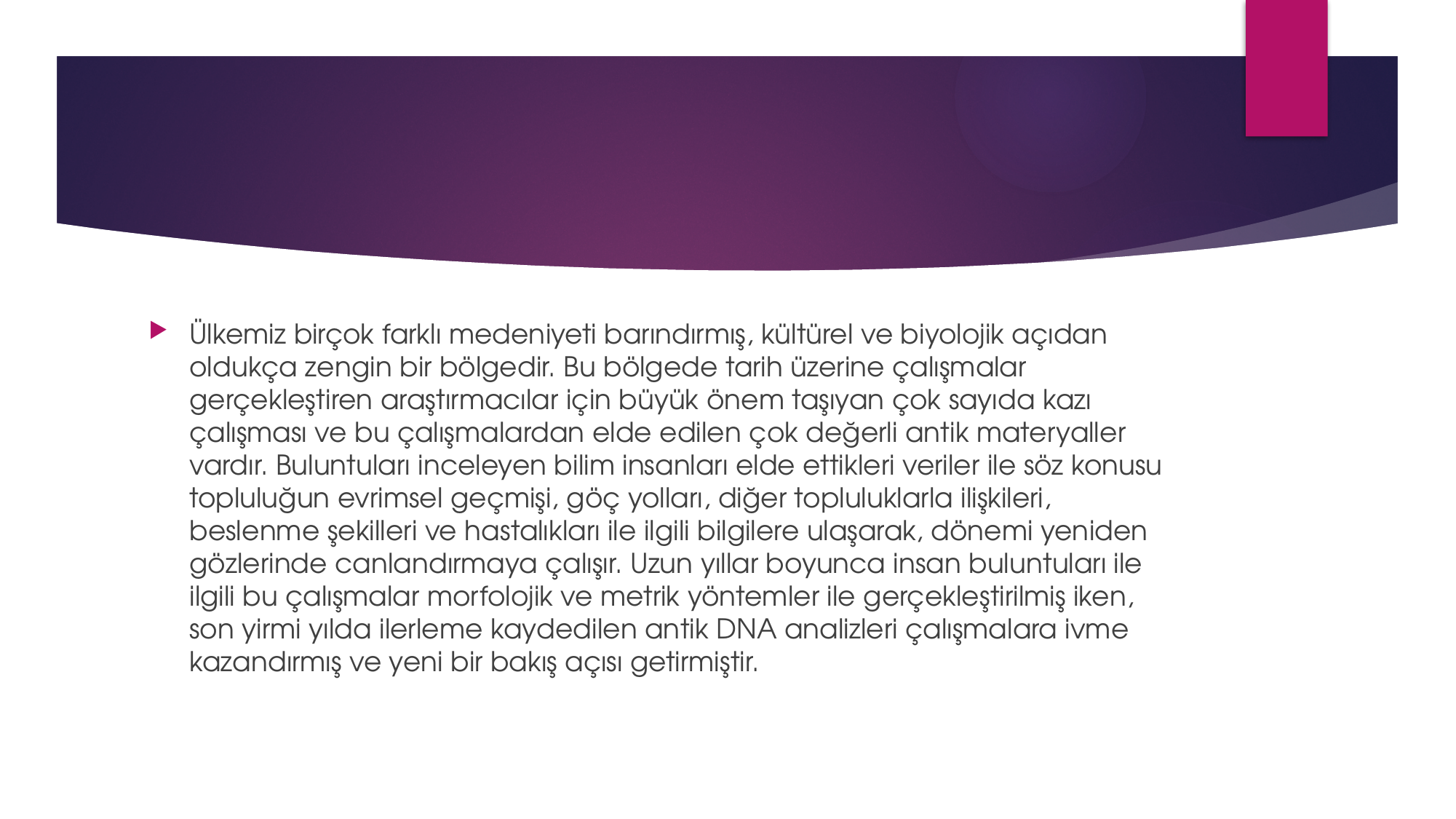

#
Ülkemiz birçok farklı medeniyeti barındırmış, kültürel ve biyolojik açıdan oldukça zengin bir bölgedir. Bu bölgede tarih üzerine çalışmalar gerçekleştiren araştırmacılar için büyük önem taşıyan çok sayıda kazı çalışması ve bu çalışmalardan elde edilen çok değerli antik materyaller vardır. Buluntuları inceleyen bilim insanları elde ettikleri veriler ile söz konusu topluluğun evrimsel geçmişi, göç yolları, diğer topluluklarla ilişkileri, beslenme şekilleri ve hastalıkları ile ilgili bilgilere ulaşarak, dönemi yeniden gözlerinde canlandırmaya çalışır. Uzun yıllar boyunca insan buluntuları ile ilgili bu çalışmalar morfolojik ve metrik yöntemler ile gerçekleştirilmiş iken, son yirmi yılda ilerleme kaydedilen antik DNA analizleri çalışmalara ivme kazandırmış ve yeni bir bakış açısı getirmiştir.